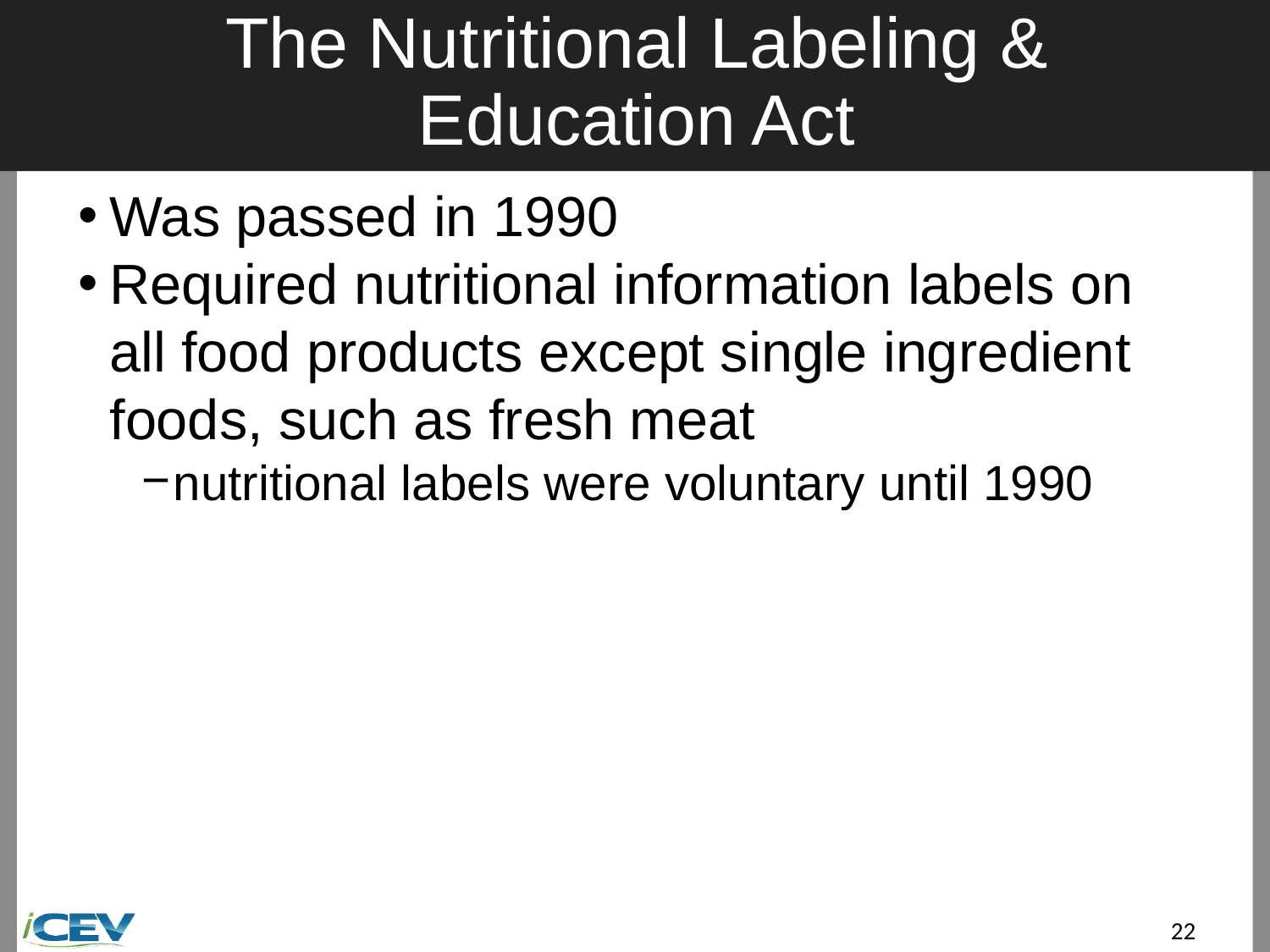

# The Nutritional Labeling & Education Act
Was passed in 1990
Required nutritional information labels on all food products except single ingredient foods, such as fresh meat
nutritional labels were voluntary until 1990